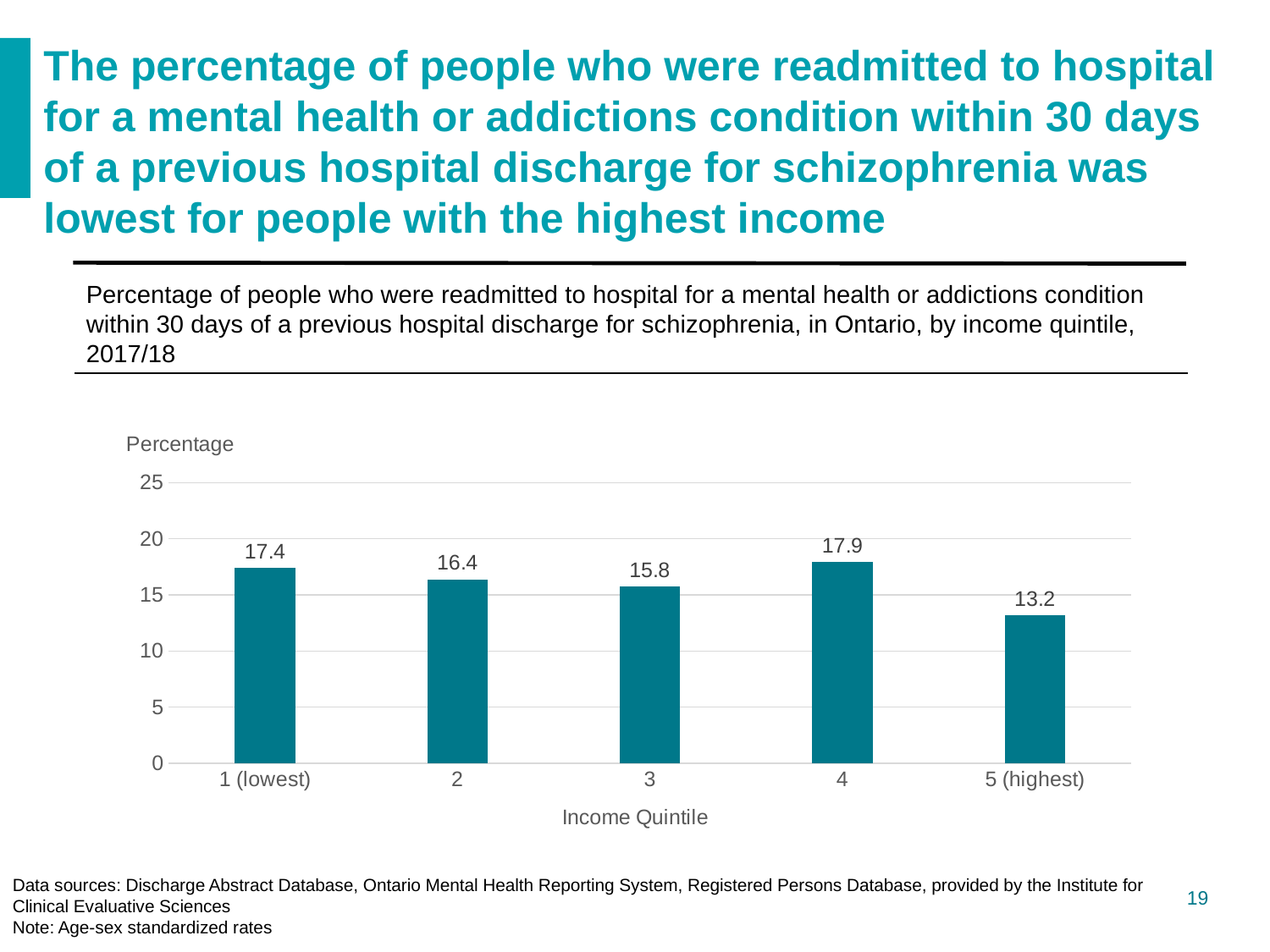

# The percentage of people who were readmitted to hospital for a mental health or addictions condition within 30 days of a previous hospital discharge for schizophrenia was lowest for people with the highest income
Percentage of people who were readmitted to hospital for a mental health or addictions condition within 30 days of a previous hospital discharge for schizophrenia, in Ontario, by income quintile, 2017/18

### Chart

| Category |  |
|---|---|
| 1 (lowest) | 17.414814560761833 |
| 2 | 16.387274964714234 |
| 3 | 15.780437890374028 |
| 4 | 17.943375334831707 |
| 5 (highest) | 13.218473258941293 |
Data sources: Discharge Abstract Database, Ontario Mental Health Reporting System, Registered Persons Database, provided by the Institute for Clinical Evaluative Sciences
Note: Age-sex standardized rates